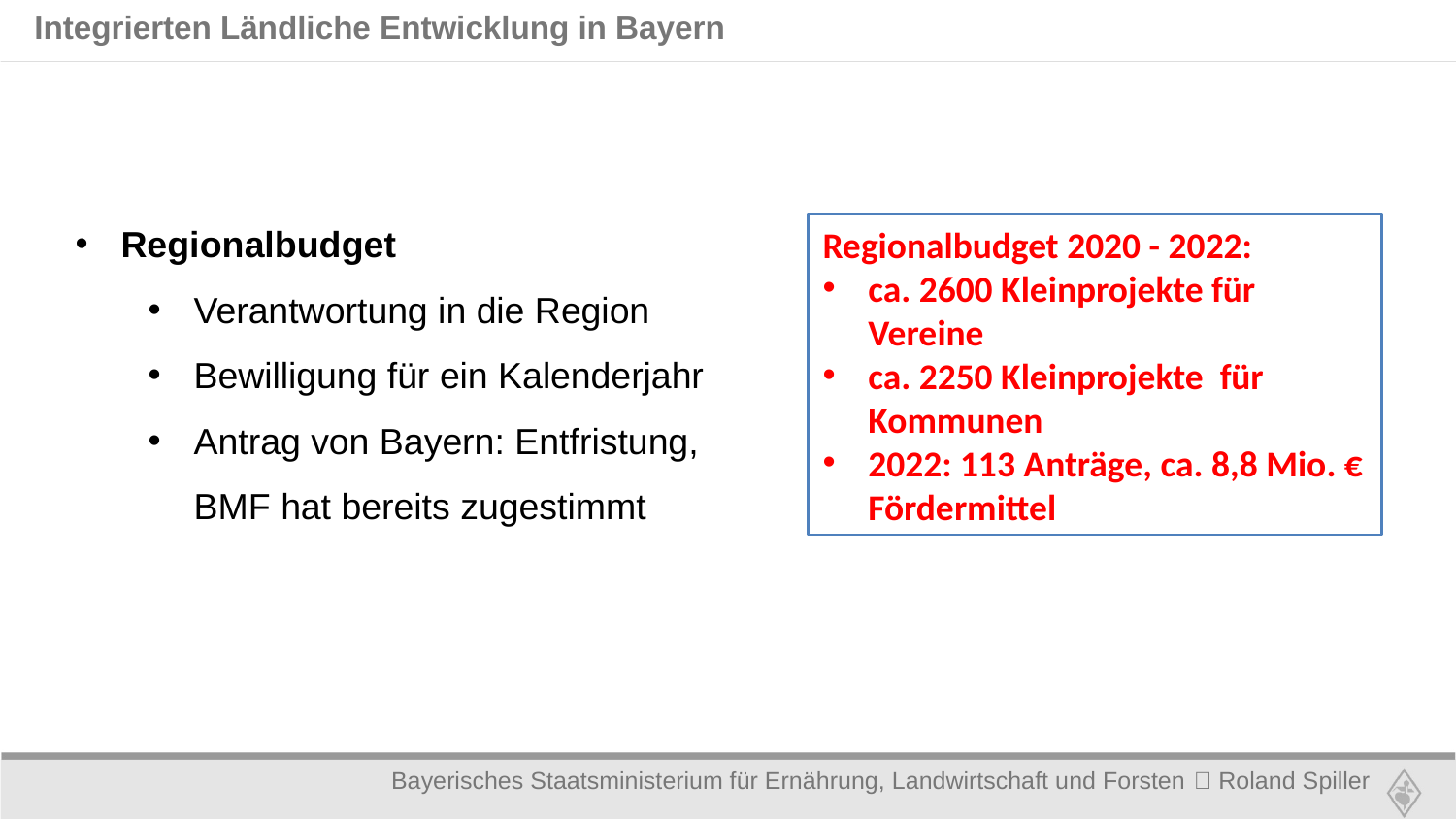

Integrierten Ländliche Entwicklung in Bayern
Regionalbudget
Verantwortung in die Region
Bewilligung für ein Kalenderjahr
Antrag von Bayern: Entfristung, BMF hat bereits zugestimmt
Regionalbudget 2020 - 2022:
ca. 2600 Kleinprojekte für Vereine
ca. 2250 Kleinprojekte  für Kommunen
2022: 113 Anträge, ca. 8,8 Mio. € Fördermittel